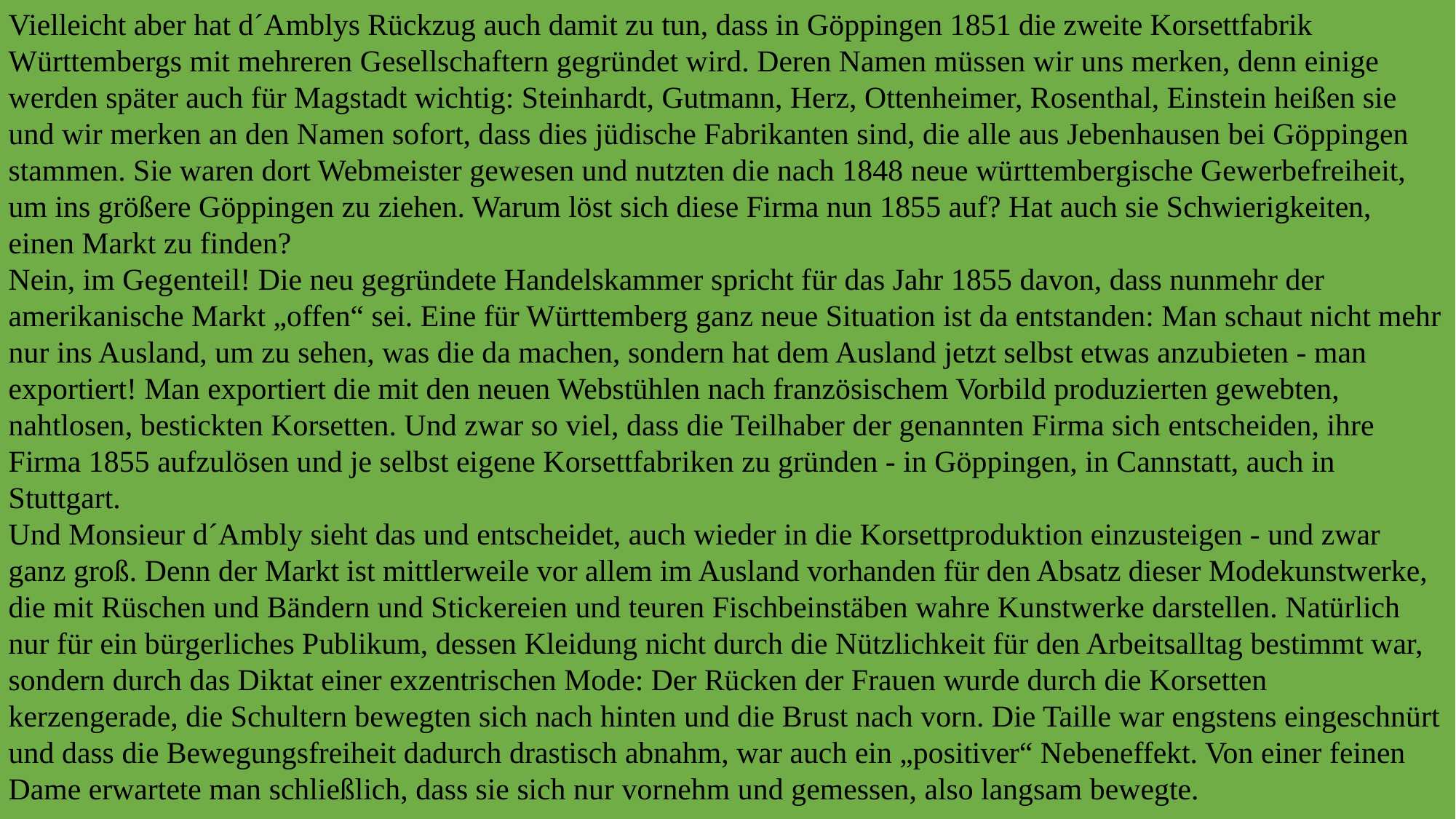

Vielleicht aber hat d´Amblys Rückzug auch damit zu tun, dass in Göppingen 1851 die zweite Korsettfabrik Württembergs mit mehreren Gesellschaftern gegründet wird. Deren Namen müssen wir uns merken, denn einige werden später auch für Magstadt wichtig: Steinhardt, Gutmann, Herz, Ottenheimer, Rosenthal, Einstein heißen sie und wir merken an den Namen sofort, dass dies jüdische Fabrikanten sind, die alle aus Jebenhausen bei Göppingen stammen. Sie waren dort Webmeister gewesen und nutzten die nach 1848 neue württembergische Gewerbefreiheit, um ins größere Göppingen zu ziehen. Warum löst sich diese Firma nun 1855 auf? Hat auch sie Schwierigkeiten, einen Markt zu finden?
Nein, im Gegenteil! Die neu gegründete Handelskammer spricht für das Jahr 1855 davon, dass nunmehr der amerikanische Markt „offen“ sei. Eine für Württemberg ganz neue Situation ist da entstanden: Man schaut nicht mehr nur ins Ausland, um zu sehen, was die da machen, sondern hat dem Ausland jetzt selbst etwas anzubieten - man exportiert! Man exportiert die mit den neuen Webstühlen nach französischem Vorbild produzierten gewebten, nahtlosen, bestickten Korsetten. Und zwar so viel, dass die Teilhaber der genannten Firma sich entscheiden, ihre Firma 1855 aufzulösen und je selbst eigene Korsettfabriken zu gründen - in Göppingen, in Cannstatt, auch in Stuttgart.
Und Monsieur d´Ambly sieht das und entscheidet, auch wieder in die Korsettproduktion einzusteigen - und zwar ganz groß. Denn der Markt ist mittlerweile vor allem im Ausland vorhanden für den Absatz dieser Modekunstwerke, die mit Rüschen und Bändern und Stickereien und teuren Fischbeinstäben wahre Kunstwerke darstellen. Natürlich nur für ein bürgerliches Publikum, dessen Kleidung nicht durch die Nützlichkeit für den Arbeitsalltag bestimmt war, sondern durch das Diktat einer exzentrischen Mode: Der Rücken der Frauen wurde durch die Korsetten kerzengerade, die Schultern bewegten sich nach hinten und die Brust nach vorn. Die Taille war engstens eingeschnürt und dass die Bewegungsfreiheit dadurch drastisch abnahm, war auch ein „positiver“ Nebeneffekt. Von einer feinen Dame erwartete man schließlich, dass sie sich nur vornehm und gemessen, also langsam bewegte.